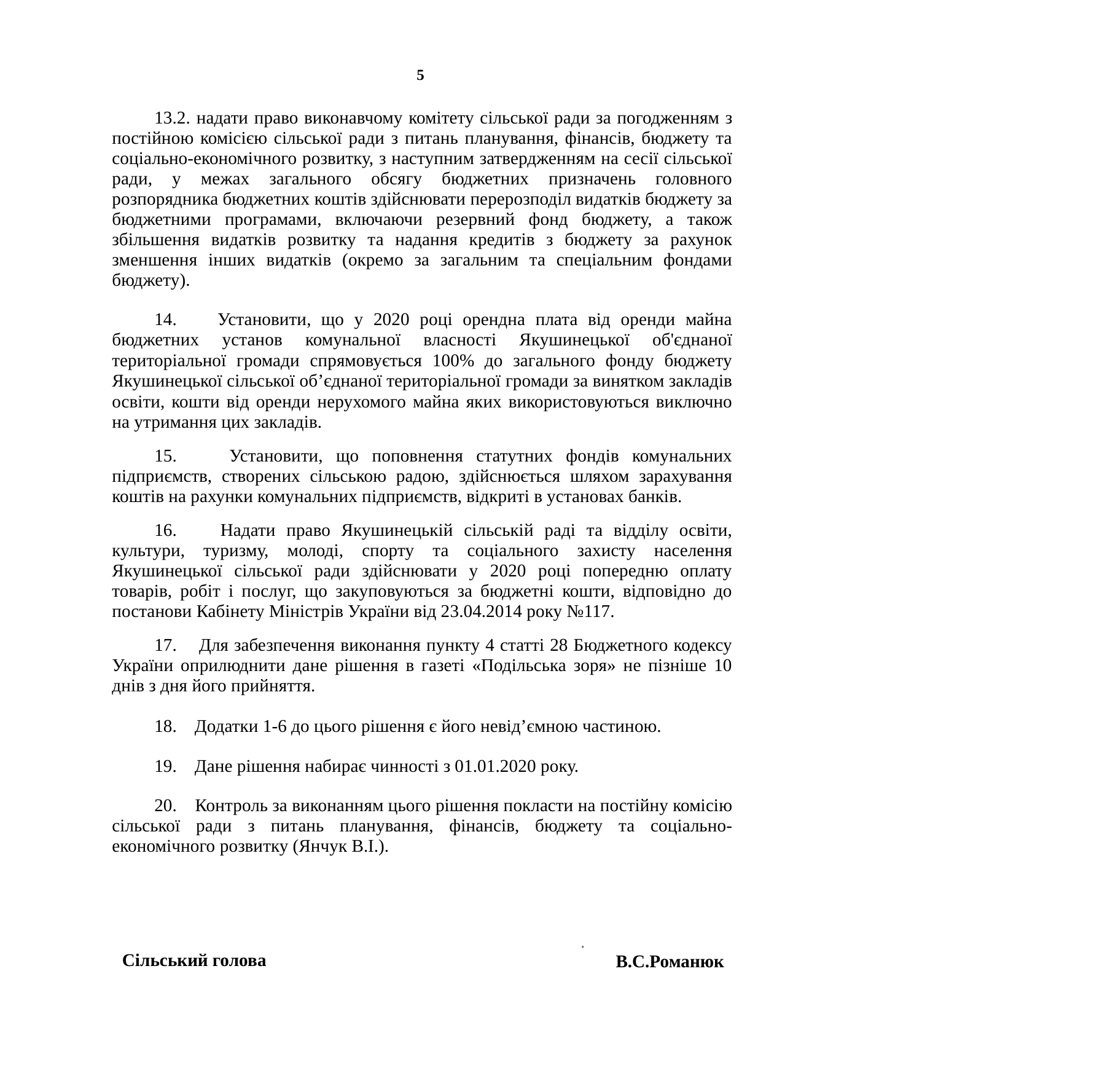

5
13.2. надати право виконавчому комітету сільської ради за погодженням з постійною комісією сільської ради з питань планування, фінансів, бюджету та соціально-економічного розвитку, з наступним затвердженням на сесії сільської ради, у межах загального обсягу бюджетних призначень головного розпорядника бюджетних коштів здійснювати перерозподіл видатків бюджету за бюджетними програмами, включаючи резервний фонд бюджету, а також збільшення видатків розвитку та надання кредитів з бюджету за рахунок зменшення інших видатків (окремо за загальним та спеціальним фондами бюджету).
14.    Установити, що у 2020 році орендна плата від оренди майна бюджетних установ комунальної власності Якушинецької об'єднаної територіальної громади спрямовується 100% до загального фонду бюджету Якушинецької сільської об’єднаної територіальної громади за винятком закладів освіти, кошти від оренди нерухомого майна яких використовуються виключно на утримання цих закладів.
15.    Установити, що поповнення статутних фондів комунальних підприємств, створених сільською радою, здійснюється шляхом зарахування коштів на рахунки комунальних підприємств, відкриті в установах банків.
16.    Надати право Якушинецькій сільській раді та відділу освіти, культури, туризму, молоді, спорту та соціального захисту населення Якушинецької сільської ради здійснювати у 2020 році попередню оплату товарів, робіт і послуг, що закуповуються за бюджетні кошти, відповідно до постанови Кабінету Міністрів України від 23.04.2014 року №117.
17.    Для забезпечення виконання пункту 4 статті 28 Бюджетного кодексу України оприлюднити дане рішення в газеті «Подільська зоря» не пізніше 10 днів з дня його прийняття.
18.    Додатки 1-6 до цього рішення є його невід’ємною частиною.
19.    Дане рішення набирає чинності з 01.01.2020 року.
20.    Контроль за виконанням цього рішення покласти на постійну комісію сільської ради з питань планування, фінансів, бюджету та соціально-економічного розвитку (Янчук В.І.).
*
Сільський голова
В.С.Романюк